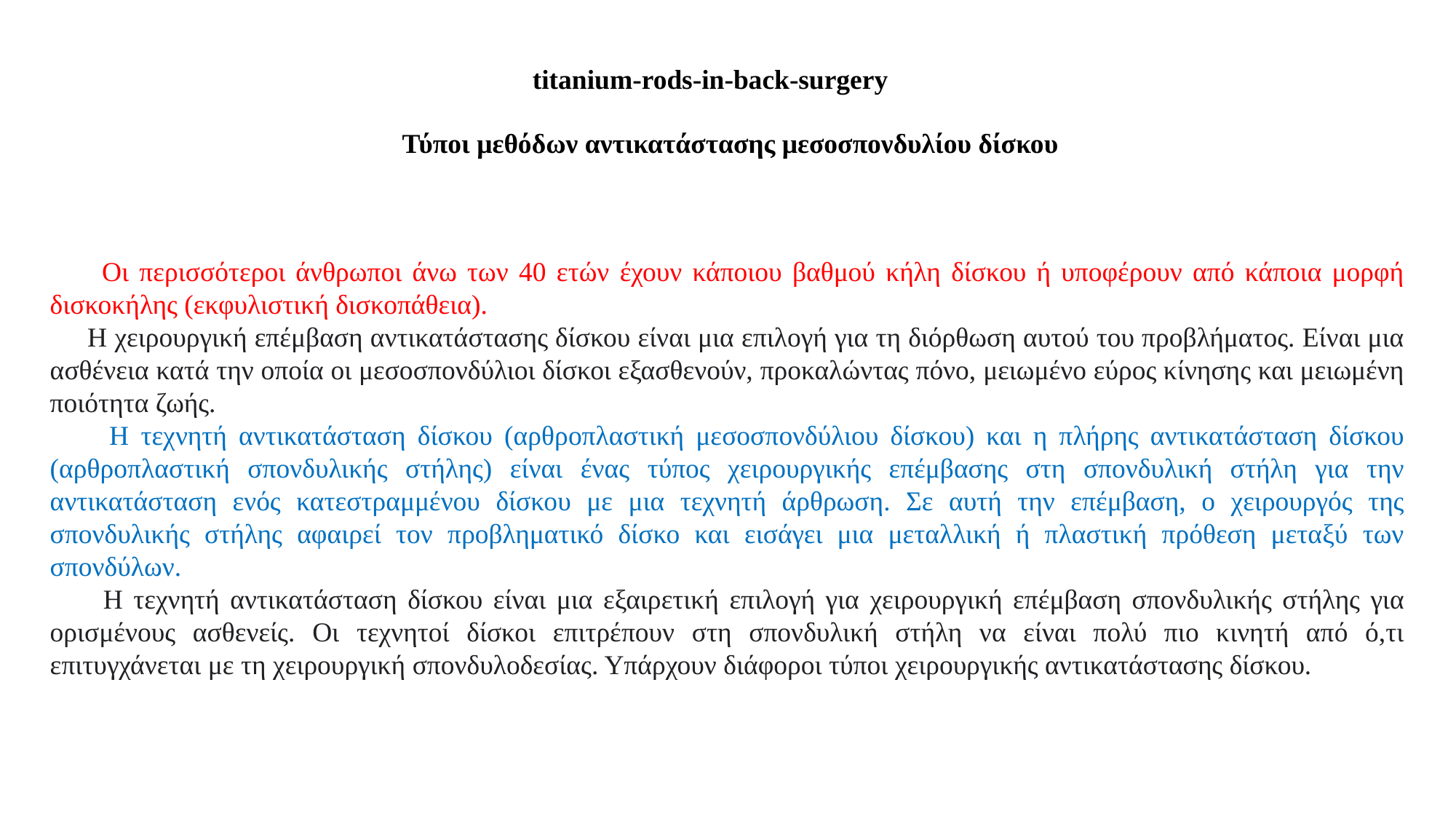

titanium-rods-in-back-surgery
Τύποι μεθόδων αντικατάστασης μεσοσπονδυλίου δίσκου
     Οι περισσότεροι άνθρωποι άνω των 40 ετών έχουν κάποιου βαθμού κήλη δίσκου ή υποφέρουν από κάποια μορφή δισκοκήλης (εκφυλιστική δισκοπάθεια).
     Η χειρουργική επέμβαση αντικατάστασης δίσκου είναι μια επιλογή για τη διόρθωση αυτού του προβλήματος. Είναι μια ασθένεια κατά την οποία οι μεσοσπονδύλιοι δίσκοι εξασθενούν, προκαλώντας πόνο, μειωμένο εύρος κίνησης και μειωμένη ποιότητα ζωής.
     Η τεχνητή αντικατάσταση δίσκου (αρθροπλαστική μεσοσπονδύλιου δίσκου) και η πλήρης αντικατάσταση δίσκου (αρθροπλαστική σπονδυλικής στήλης) είναι ένας τύπος χειρουργικής επέμβασης στη σπονδυλική στήλη για την αντικατάσταση ενός κατεστραμμένου δίσκου με μια τεχνητή άρθρωση. Σε αυτή την επέμβαση, ο χειρουργός της σπονδυλικής στήλης αφαιρεί τον προβληματικό δίσκο και εισάγει μια μεταλλική ή πλαστική πρόθεση μεταξύ των σπονδύλων.
     Η τεχνητή αντικατάσταση δίσκου είναι μια εξαιρετική επιλογή για χειρουργική επέμβαση σπονδυλικής στήλης για ορισμένους ασθενείς. Οι τεχνητοί δίσκοι επιτρέπουν στη σπονδυλική στήλη να είναι πολύ πιο κινητή από ό,τι επιτυγχάνεται με τη χειρουργική σπονδυλοδεσίας. Υπάρχουν διάφοροι τύποι χειρουργικής αντικατάστασης δίσκου.